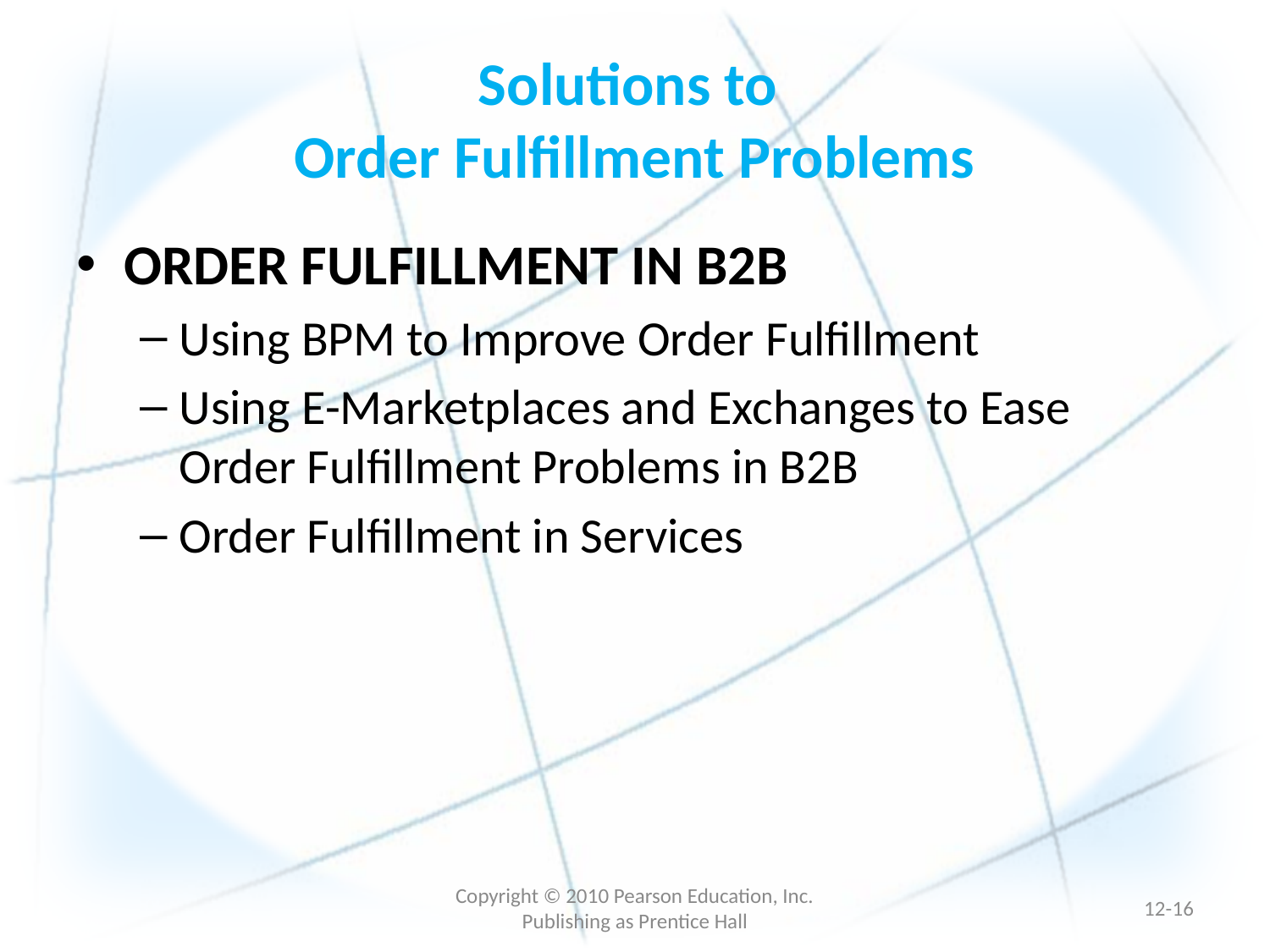

# Solutions to Order Fulfillment Problems
ORDER FULFILLMENT IN B2B
Using BPM to Improve Order Fulfillment
Using E-Marketplaces and Exchanges to Ease Order Fulfillment Problems in B2B
Order Fulfillment in Services
Copyright © 2010 Pearson Education, Inc. Publishing as Prentice Hall
12-16